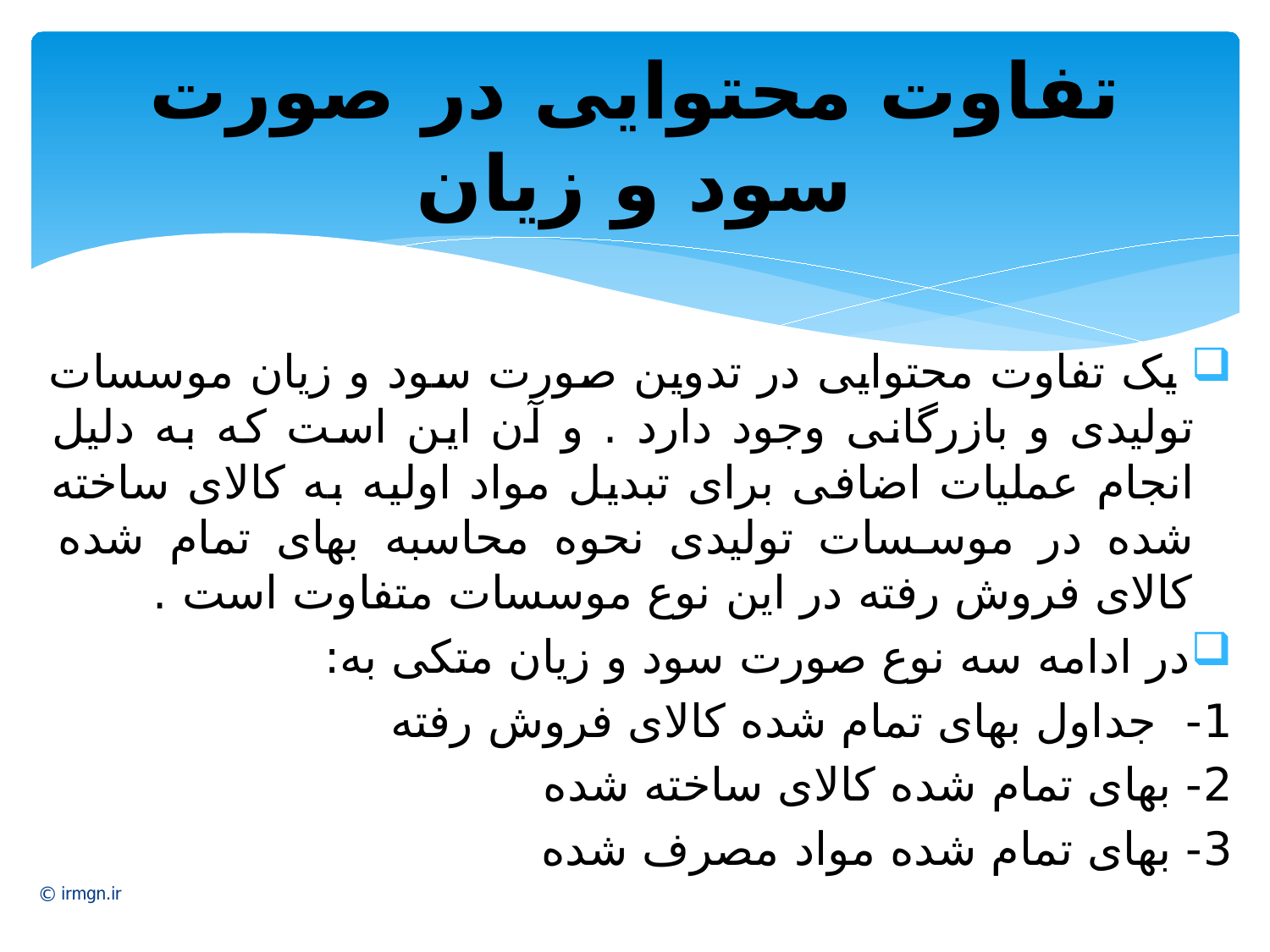

# تفاوت محتوایی در صورت سود و زیان
 یک تفاوت محتوایی در تدوین صورت سود و زیان موسسات تولیدی و بازرگانی وجود دارد . و آن این است که به دلیل انجام عملیات اضافی برای تبدیل مواد اولیه به کالای ساخته شده در موسسات تولیدی نحوه محاسبه بهای تمام شده کالای فروش رفته در این نوع موسسات متفاوت است .
در ادامه سه نوع صورت سود و زیان متکی به:
1-  جداول بهای تمام شده کالای فروش رفته
2- بهای تمام شده کالای ساخته شده
3- بهای تمام شده مواد مصرف شده
© irmgn.ir